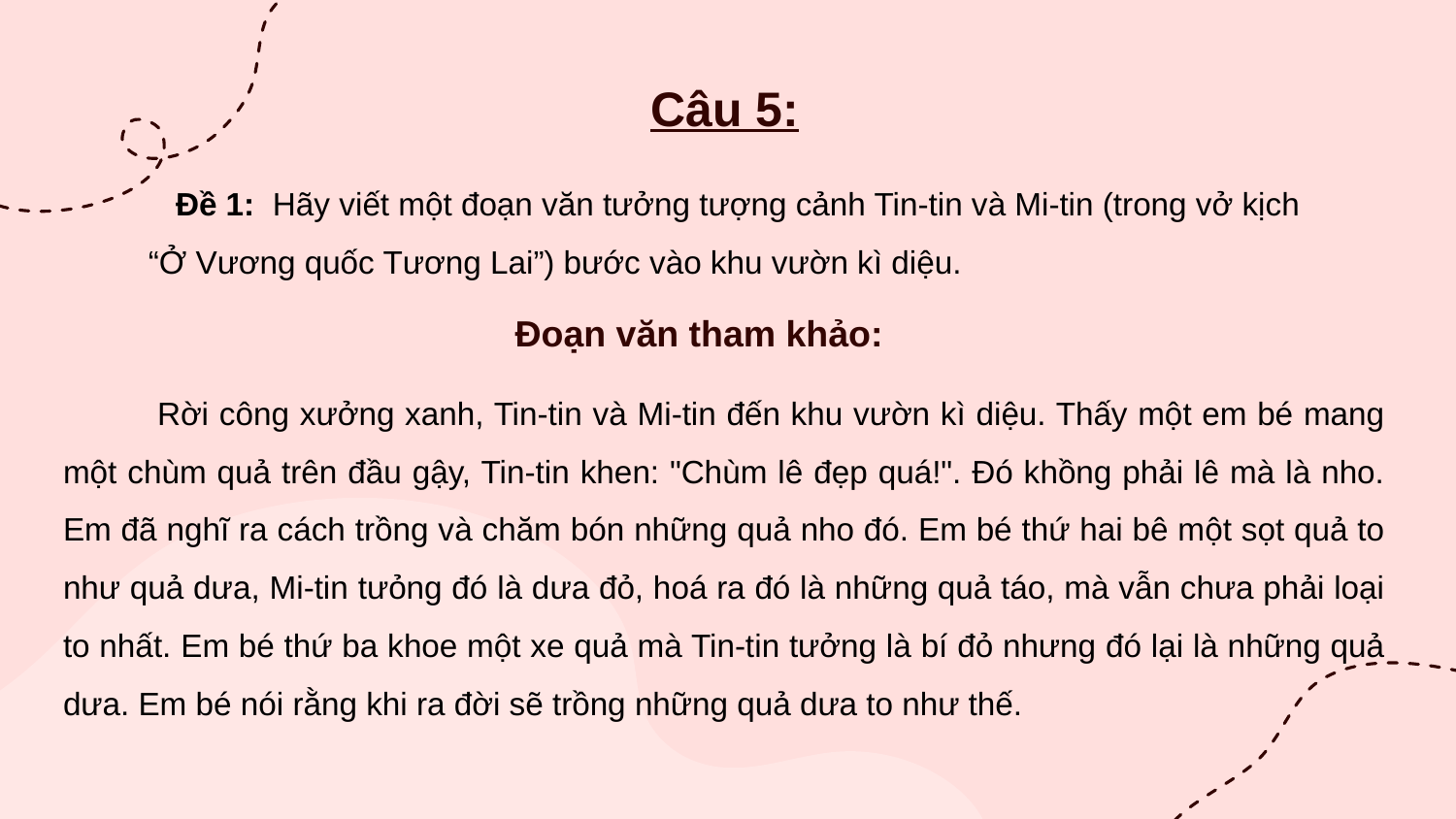

Câu 5:
Đề 1:  Hãy viết một đoạn văn tưởng tượng cảnh Tin-tin và Mi-tin (trong vở kịch “Ở Vương quốc Tương Lai”) bước vào khu vườn kì diệu.
Đoạn văn tham khảo:
         Rời công xưởng xanh, Tin-tin và Mi-tin đến khu vườn kì diệu. Thấy một em bé mang một chùm quả trên đầu gậy, Tin-tin khen: "Chùm lê đẹp quá!". Đó khồng phải lê mà là nho. Em đã nghĩ ra cách trồng và chăm bón những quả nho đó. Em bé thứ hai bê một sọt quả to như quả dưa, Mi-tin tưỏng đó là dưa đỏ, hoá ra đó là những quả táo, mà vẫn chưa phải loại to nhất. Em bé thứ ba khoe một xe quả mà Tin-tin tưởng là bí đỏ nhưng đó lại là những quả dưa. Em bé nói rằng khi ra đời sẽ trồng những quả dưa to như thế.